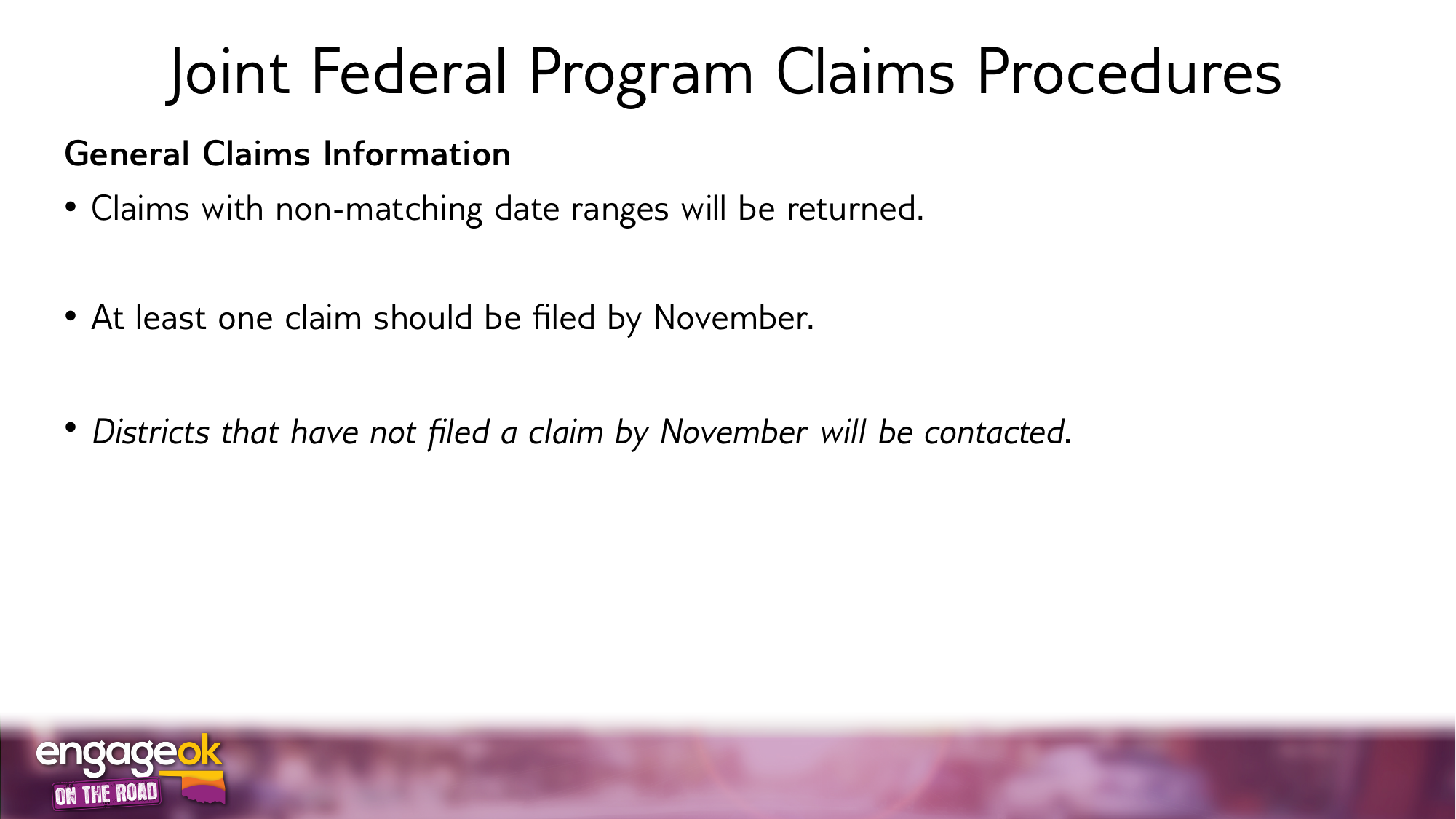

# Joint Federal Program Claims Procedures
General Claims Information
Claims with non-matching date ranges will be returned.

At least one claim should be filed by November.

Districts that have not filed a claim by November will be contacted.